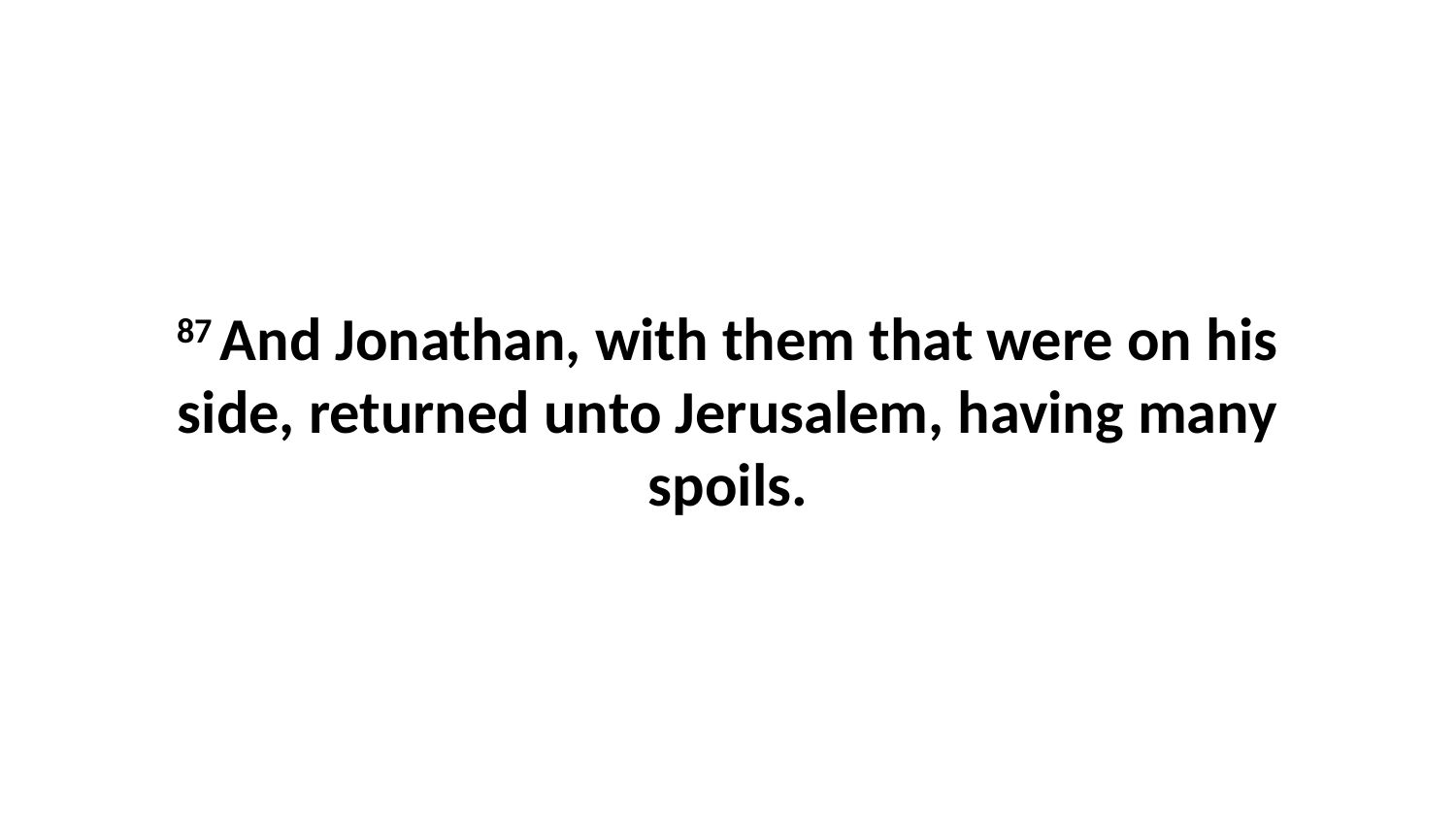

87 And Jonathan, with them that were on his side, returned unto Jerusalem, having many spoils.